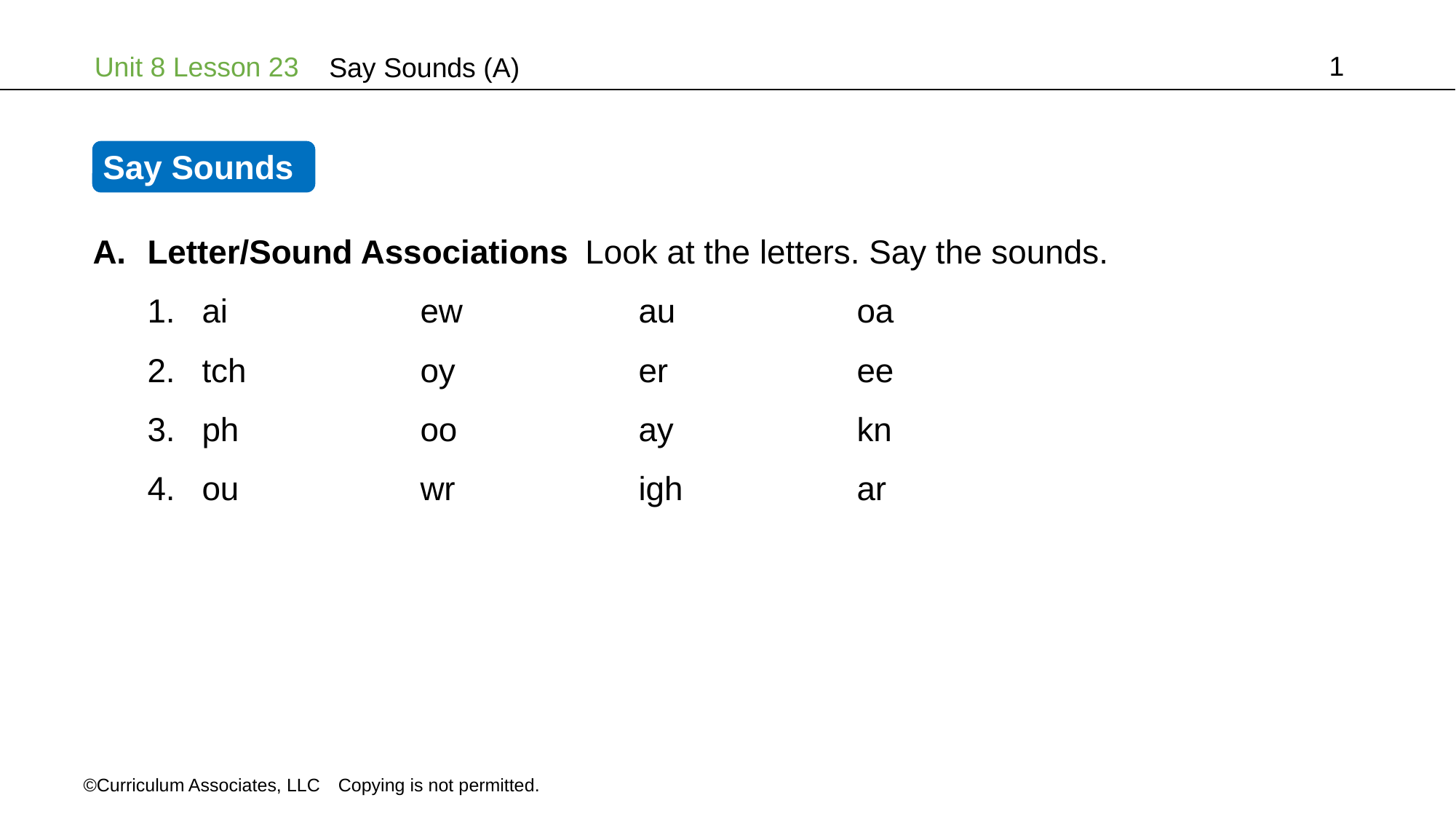

1
Say Sounds (A)
Say Sounds

Letter/Sound Associations Look at the letters. Say the sounds.
ai		ew		au		oa
tch		oy		er		ee
ph		oo		ay		kn
ou		wr		igh		ar